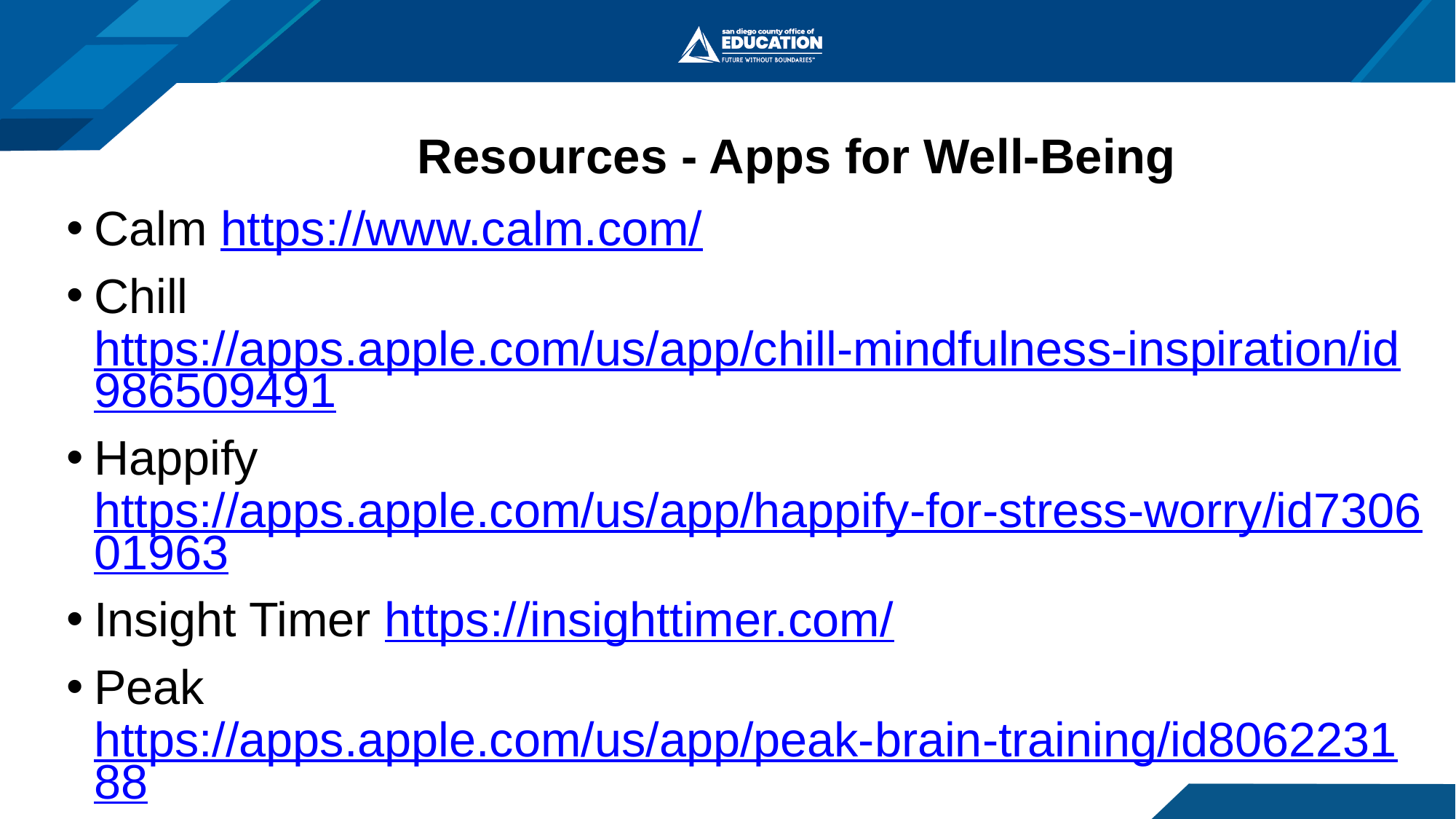

# Resources - Apps for Well-Being
Calm https://www.calm.com/
Chill https://apps.apple.com/us/app/chill-mindfulness-inspiration/id986509491
Happify https://apps.apple.com/us/app/happify-for-stress-worry/id730601963
Insight Timer https://insighttimer.com/
Peak https://apps.apple.com/us/app/peak-brain-training/id806223188